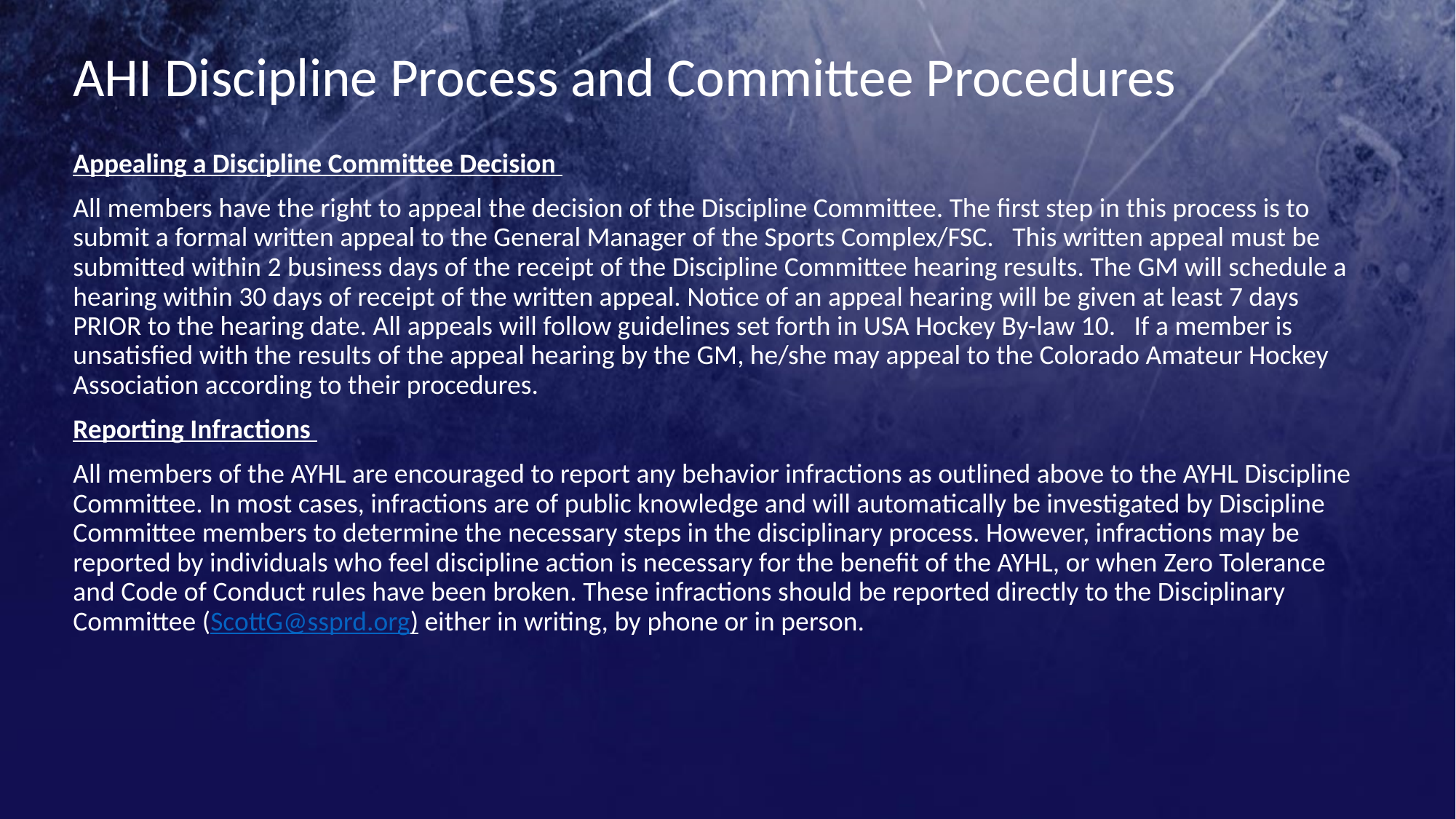

# AHI Discipline Process and Committee Procedures
Appealing a Discipline Committee Decision
All members have the right to appeal the decision of the Discipline Committee. The first step in this process is to submit a formal written appeal to the General Manager of the Sports Complex/FSC.   This written appeal must be submitted within 2 business days of the receipt of the Discipline Committee hearing results. The GM will schedule a hearing within 30 days of receipt of the written appeal. Notice of an appeal hearing will be given at least 7 days PRIOR to the hearing date. All appeals will follow guidelines set forth in USA Hockey By-law 10.   If a member is unsatisfied with the results of the appeal hearing by the GM, he/she may appeal to the Colorado Amateur Hockey Association according to their procedures.
Reporting Infractions
All members of the AYHL are encouraged to report any behavior infractions as outlined above to the AYHL Discipline Committee. In most cases, infractions are of public knowledge and will automatically be investigated by Discipline Committee members to determine the necessary steps in the disciplinary process. However, infractions may be reported by individuals who feel discipline action is necessary for the benefit of the AYHL, or when Zero Tolerance and Code of Conduct rules have been broken. These infractions should be reported directly to the Disciplinary Committee (ScottG@ssprd.org) either in writing, by phone or in person.